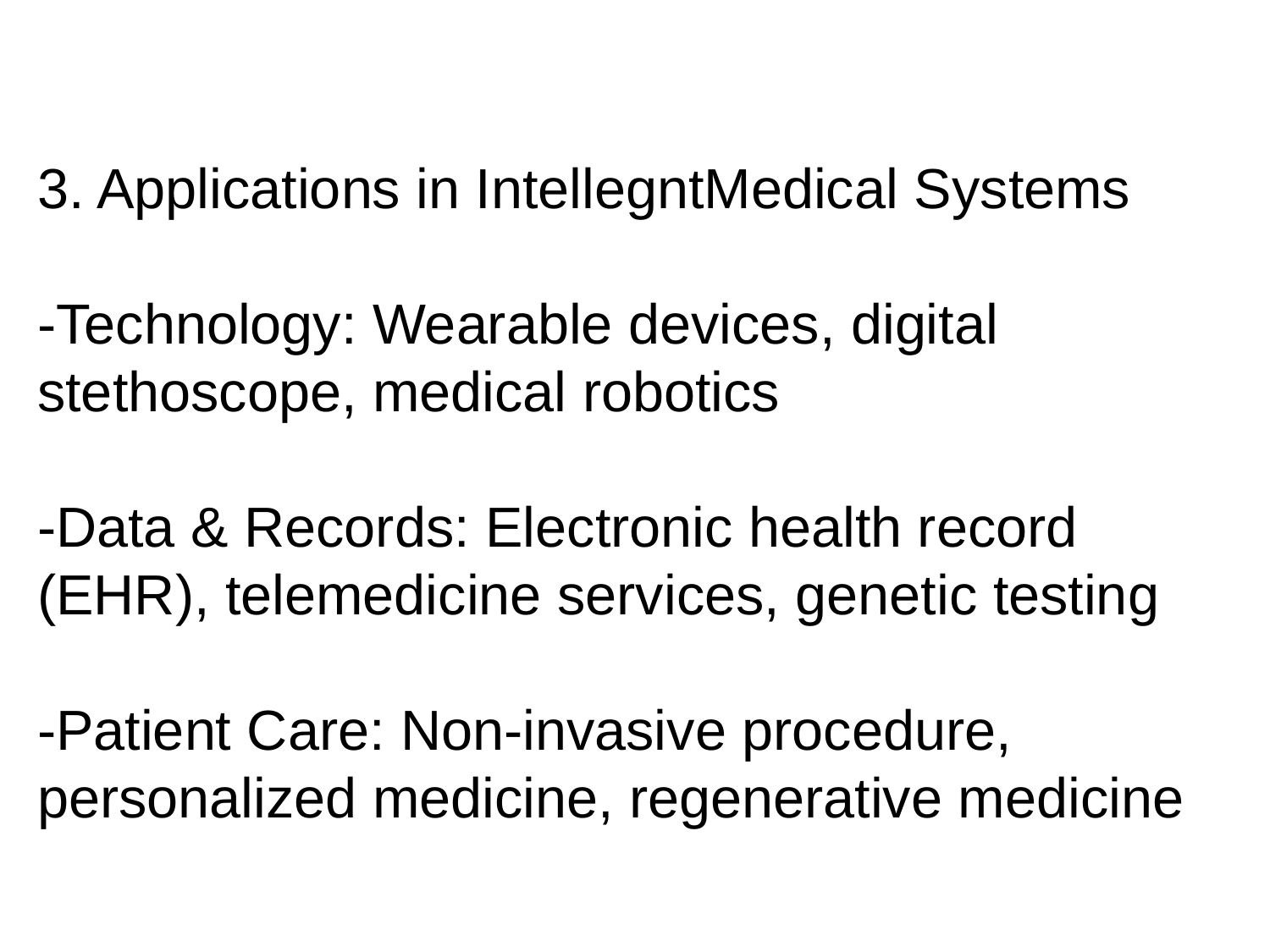

3. Applications in IntellegntMedical Systems

-Technology: Wearable devices, digital stethoscope, medical robotics

-Data & Records: Electronic health record (EHR), telemedicine services, genetic testing

-Patient Care: Non-invasive procedure, personalized medicine, regenerative medicine